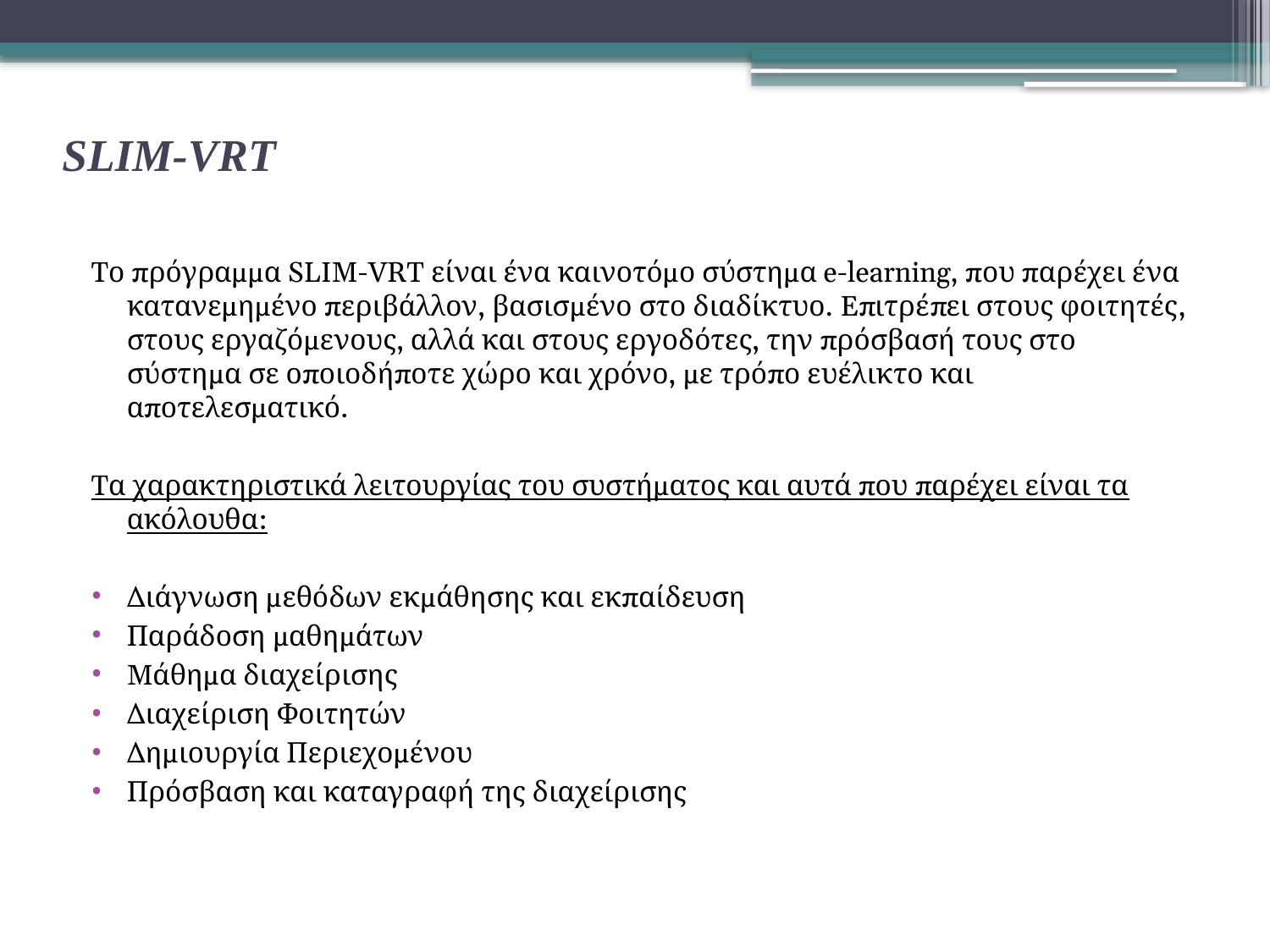

# SLIM-VRT
Το πρόγραμμα SLIM-VRT είναι ένα καινοτόμο σύστημα e-learning, που παρέχει ένα κατανεμημένο περιβάλλον, βασισμένο στο διαδίκτυο. Επιτρέπει στους φοιτητές, στους εργαζόμενους, αλλά και στους εργοδότες, την πρόσβασή τους στο σύστημα σε οποιοδήποτε χώρο και χρόνο, με τρόπο ευέλικτο και αποτελεσματικό.

Τα χαρακτηριστικά λειτουργίας του συστήματος και αυτά που παρέχει είναι τα ακόλουθα:

Διάγνωση μεθόδων εκμάθησης και εκπαίδευση
Παράδοση μαθημάτων
Μάθημα διαχείρισης
Διαχείριση Φοιτητών
Δημιουργία Περιεχομένου
Πρόσβαση και καταγραφή της διαχείρισης